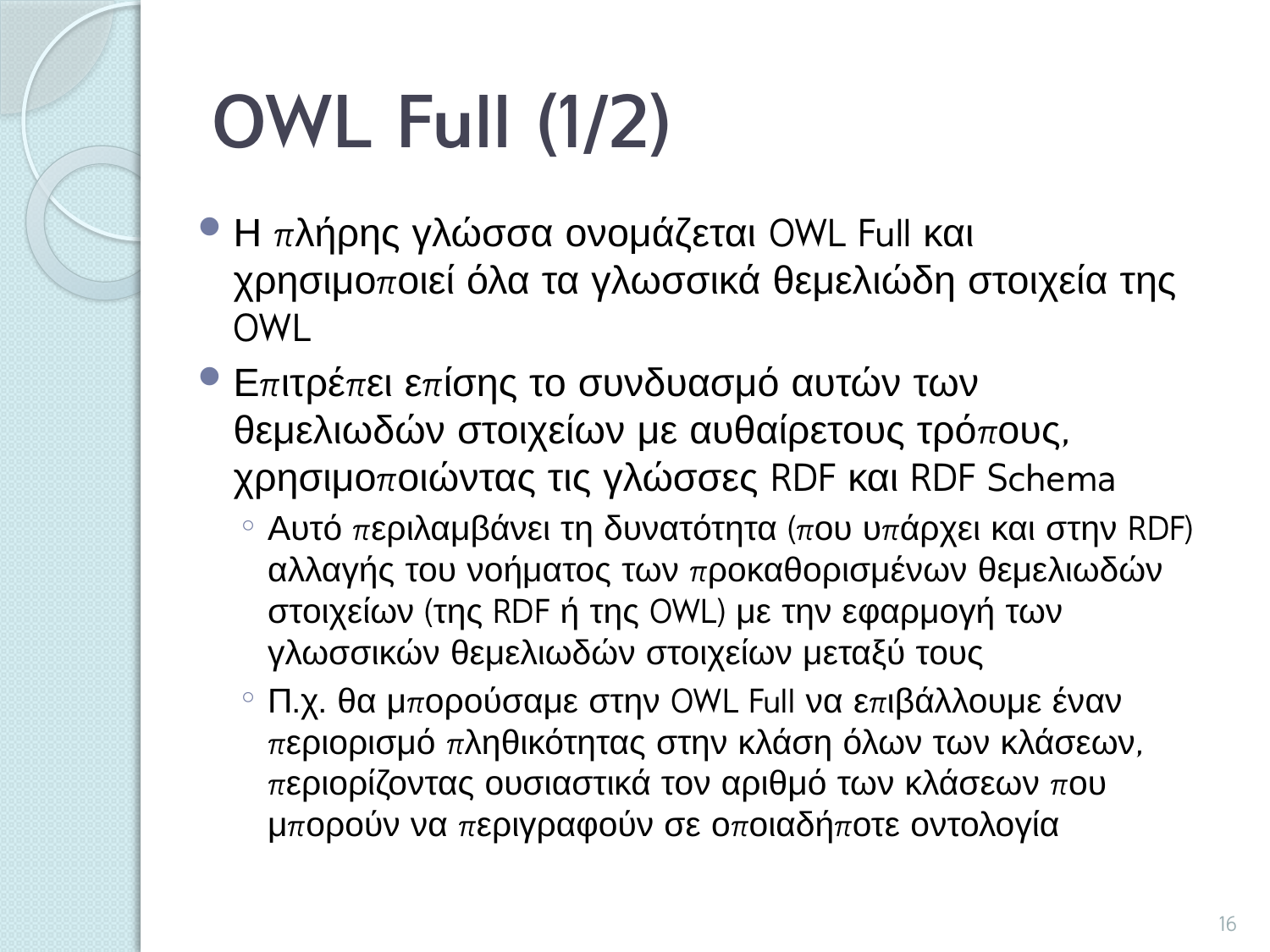

# OWL Full (1/2)
Η πλήρης γλώσσα ονομάζεται OWL Full και χρησιμοποιεί όλα τα γλωσσικά θεμελιώδη στοιχεία της OWL
Επιτρέπει επίσης το συνδυασμό αυτών των θεμελιωδών στοιχείων με αυθαίρετους τρόπους, χρησιμοποιώντας τις γλώσσες RDF και RDF Schema
Αυτό περιλαμβάνει τη δυνατότητα (που υπάρχει και στην RDF) αλλαγής του νοήματος των προκαθορισμένων θεμελιωδών στοιχείων (της RDF ή της OWL) με την εφαρμογή των γλωσσικών θεμελιωδών στοιχείων μεταξύ τους
Π.χ. θα μπορούσαμε στην OWL Full να επιβάλλουμε έναν περιορισμό πληθικότητας στην κλάση όλων των κλάσεων, περιορίζοντας ουσιαστικά τον αριθμό των κλάσεων που μπορούν να περιγραφούν σε οποιαδήποτε οντολογία
16